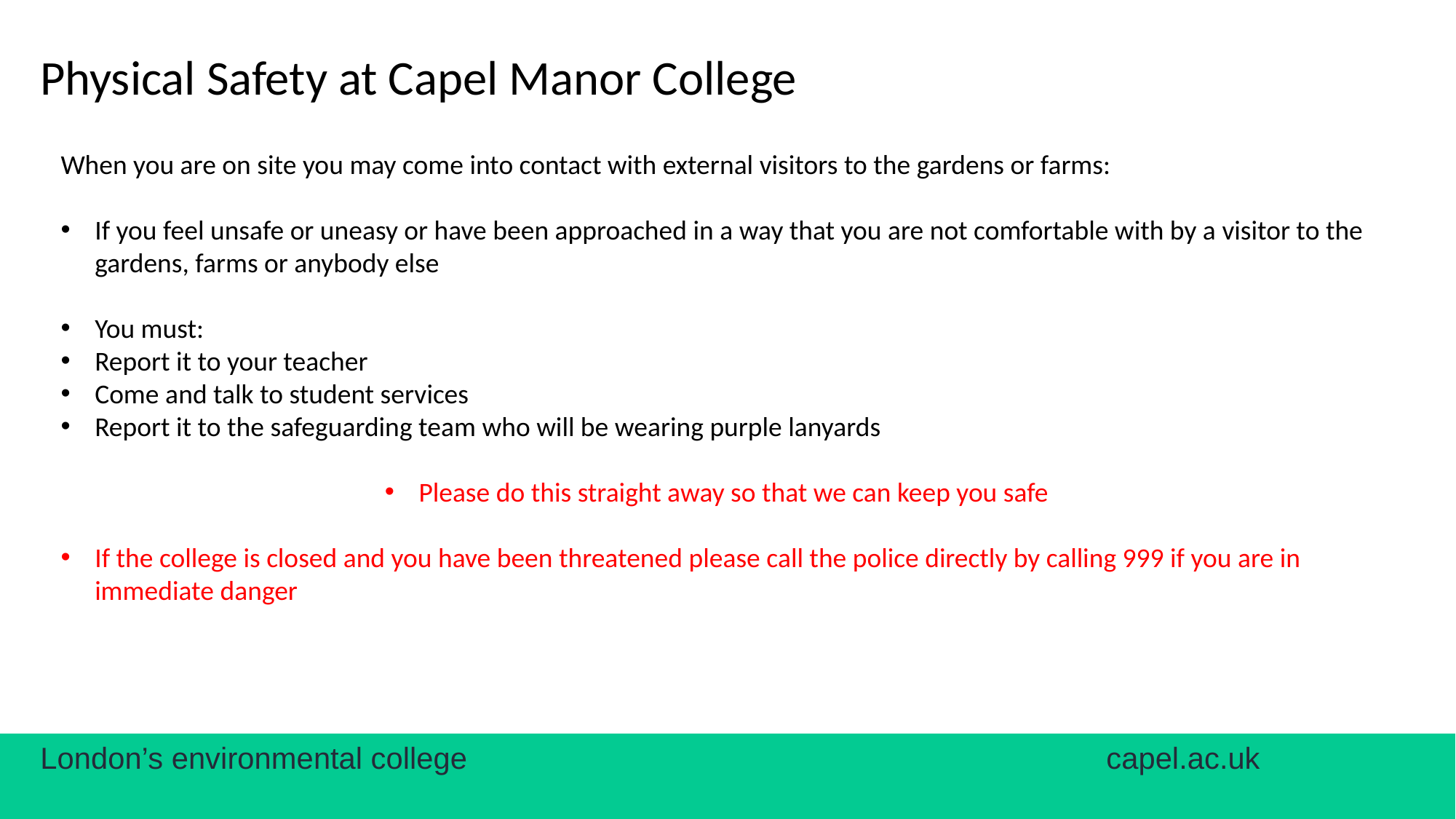

Physical Safety at Capel Manor College
When you are on site you may come into contact with external visitors to the gardens or farms:

If you feel unsafe or uneasy or have been approached in a way that you are not comfortable with by a visitor to the gardens, farms or anybody else

You must:
Report it to your teacher
Come and talk to student services
Report it to the safeguarding team who will be wearing purple lanyards

Please do this straight away so that we can keep you safe

If the college is closed and you have been threatened please call the police directly by calling 999 if you are in immediate danger

London’s environmental college						          capel.ac.uk